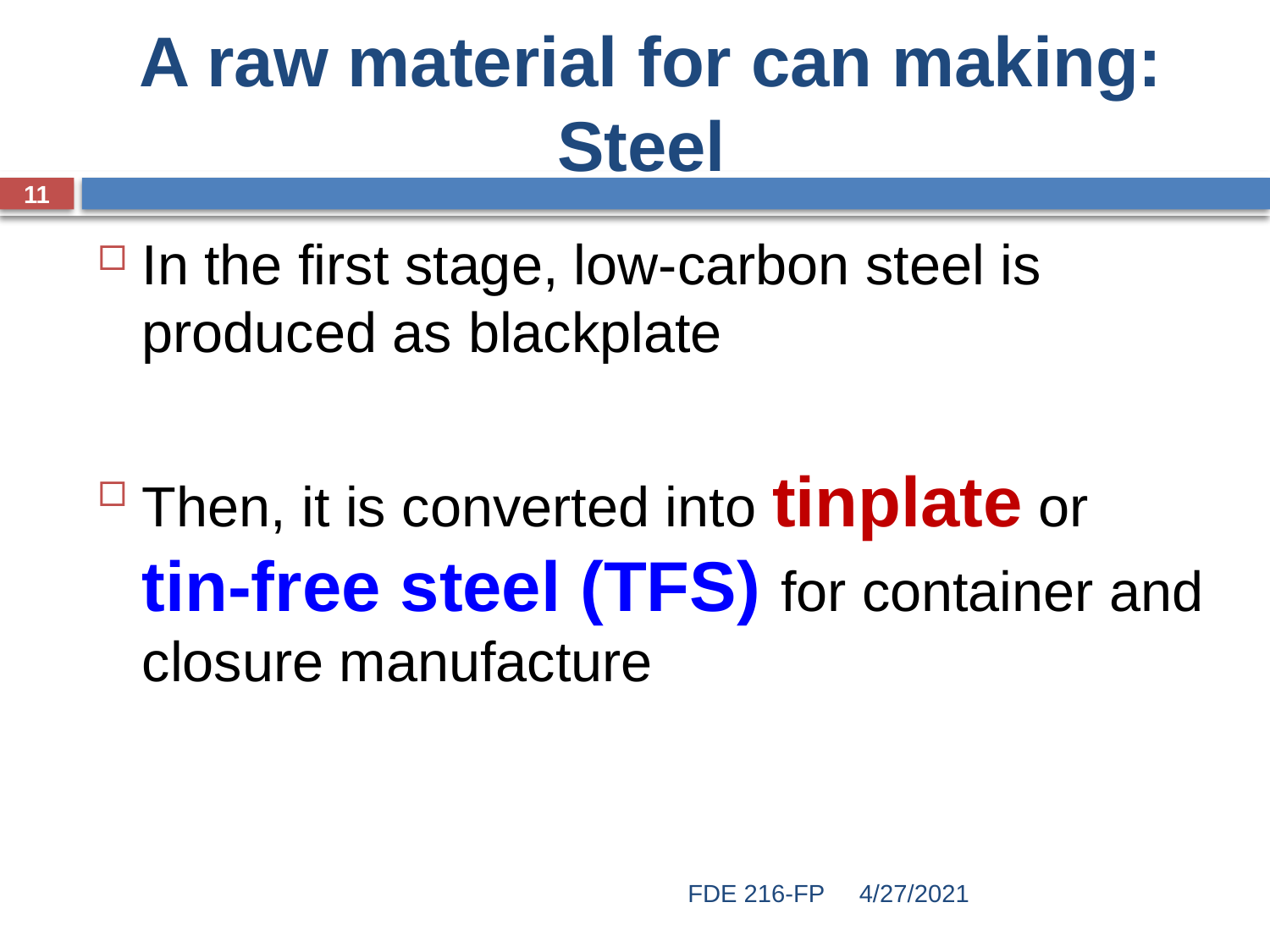

# A raw material for can making: Steel
11
In the first stage, low-carbon steel is produced as blackplate

Then, it is converted into tinplate or tin-free steel (TFS) for container and closure manufacture

FDE 216-FP
4/27/2021